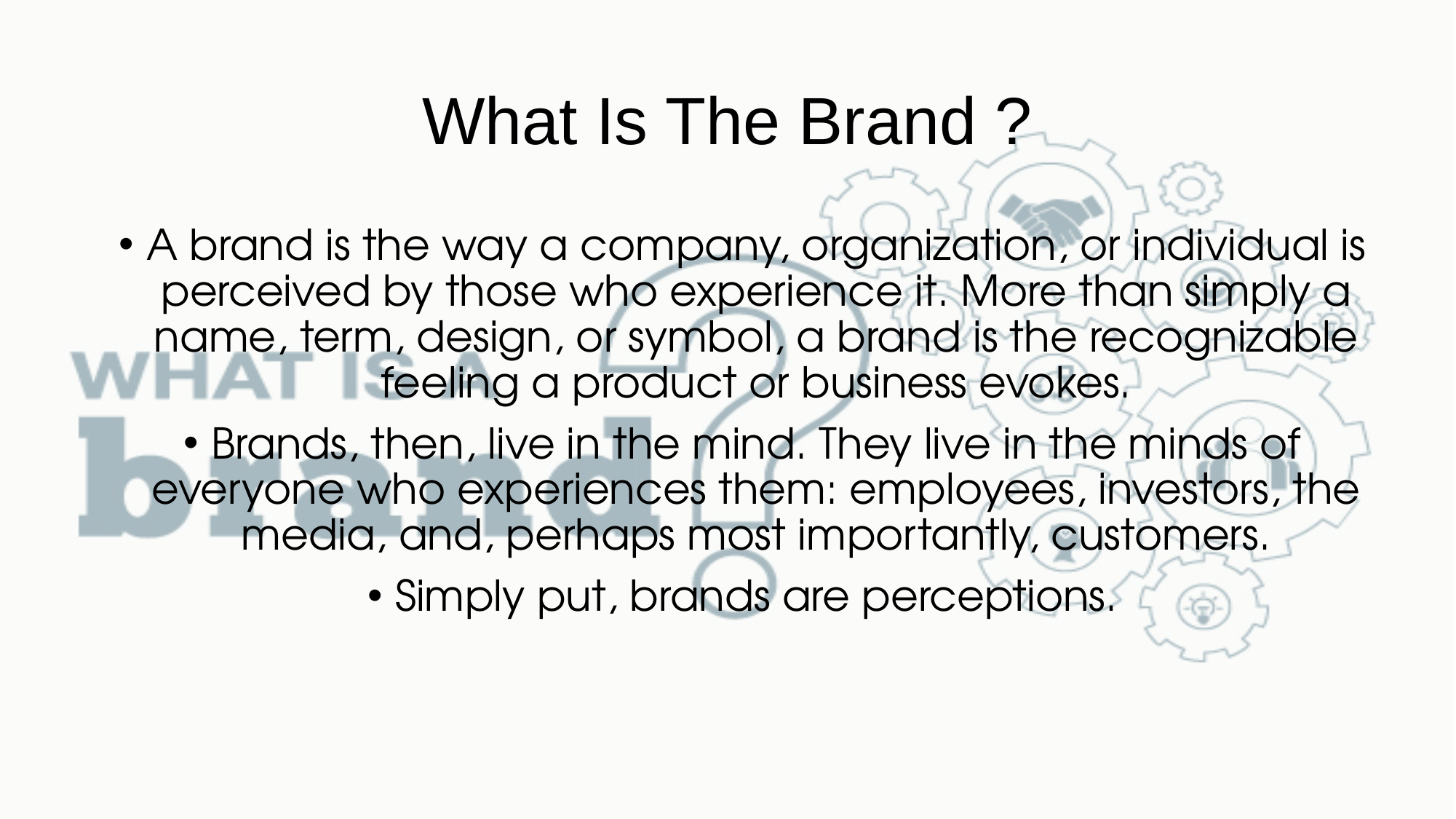

# What Is The Brand ?
A brand is the way a company, organization, or individual is perceived by those who experience it. More than simply a name, term, design, or symbol, a brand is the recognizable feeling a product or business evokes.
Brands, then, live in the mind. They live in the minds of everyone who experiences them: employees, investors, the media, and, perhaps most importantly, customers.
Simply put, brands are perceptions.